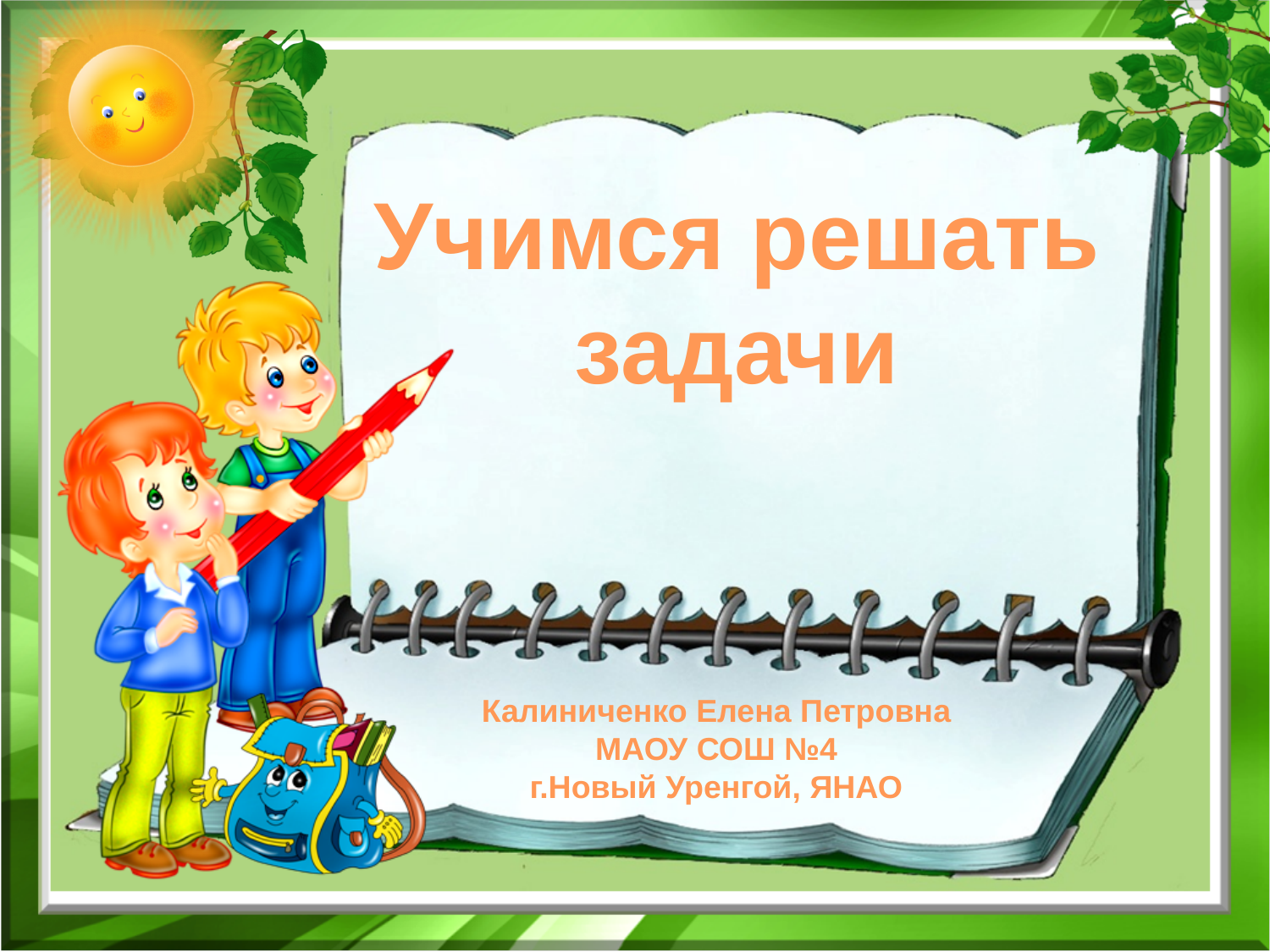

Учимся решать
задачи
Калиниченко Елена Петровна
МАОУ СОШ №4
г.Новый Уренгой, ЯНАО